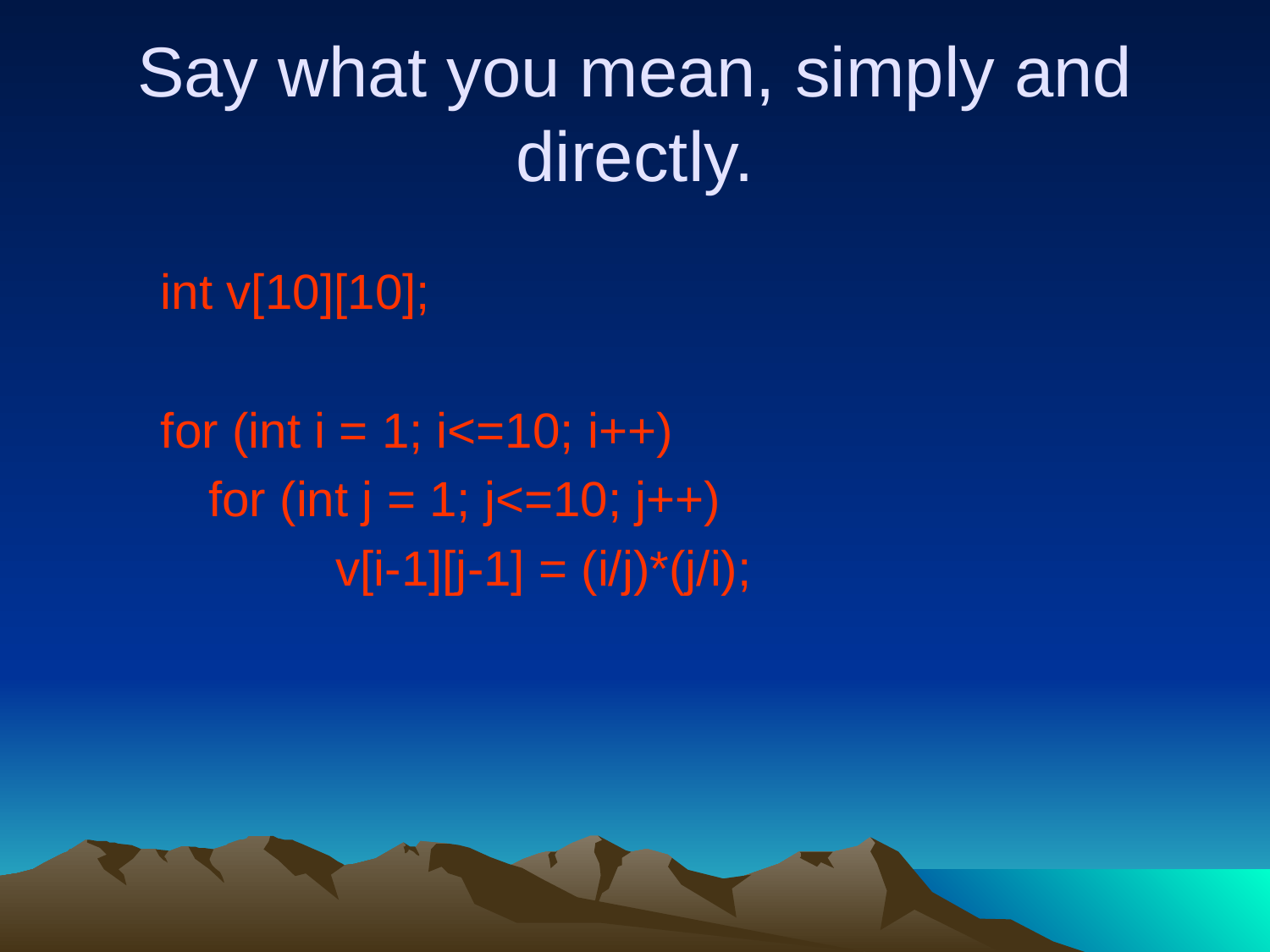

# Say what you mean, simply and directly.
int v[10][10];

for (int i = 1; i<=10; i++)
	for (int j = 1; j<=10; j++)
		v[i-1][j-1] = (i/j)*(j/i);